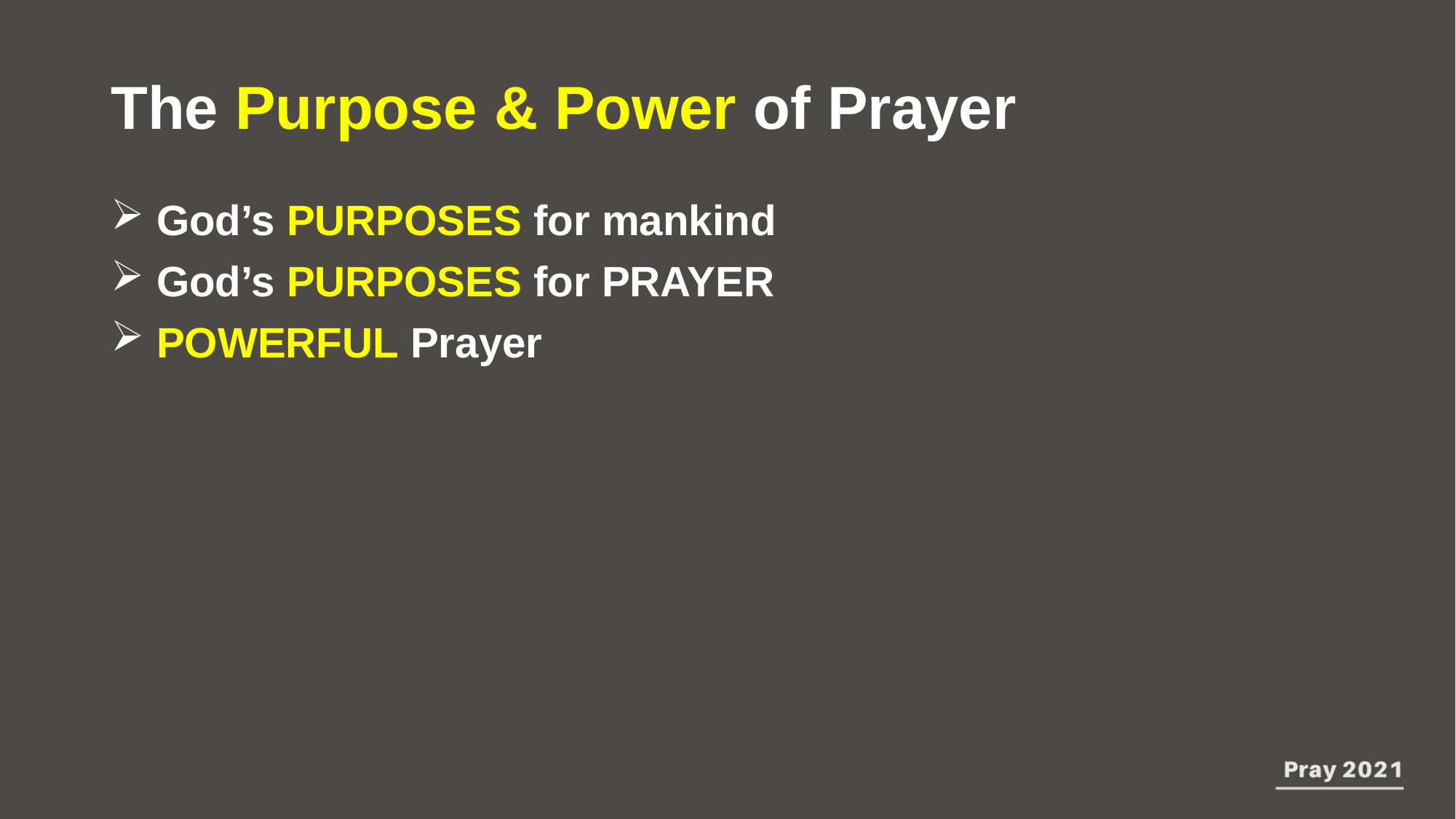

The Purpose & Power of Prayer

 God’s PURPOSES for mankind
 God’s PURPOSES for PRAYER
 POWERFUL Prayer